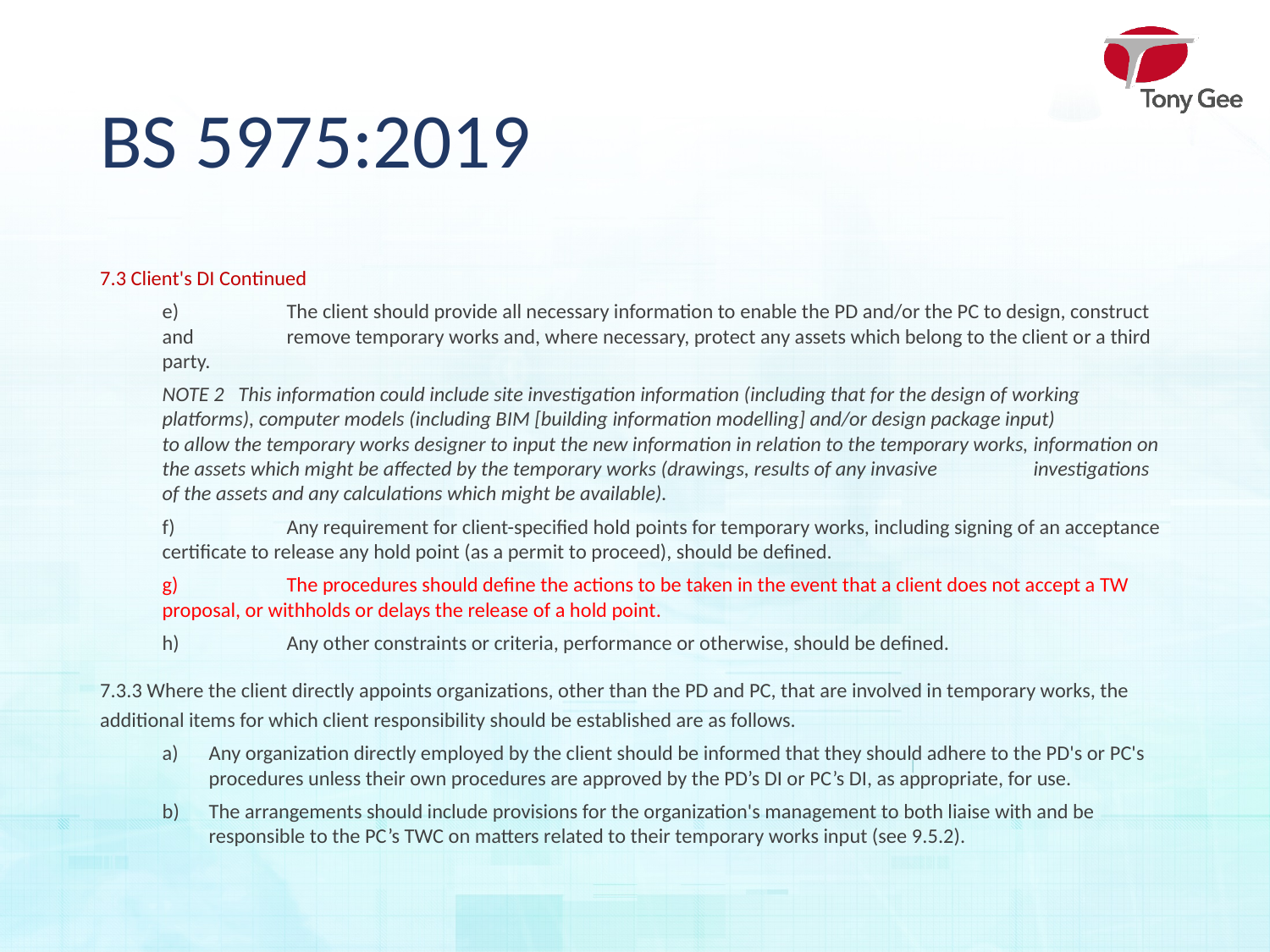

# BS 5975:2019
7.3 Client's DI Continued
e)	The client should provide all necessary information to enable the PD and/or the PC to design, construct and 	remove temporary works and, where necessary, protect any assets which belong to the client or a third party.
	NOTE 2   This information could include site investigation information (including that for the design of working 	platforms), computer models (including BIM [building information modelling] and/or design package input)    	to allow the temporary works designer to input the new information in relation to the temporary works, 	information on the assets which might be affected by the temporary works (drawings, results of any invasive 	investigations of the assets and any calculations which might be available).
f)	Any requirement for client-specified hold points for temporary works, including signing of an acceptance 	certificate to release any hold point (as a permit to proceed), should be defined.
g)	The procedures should define the actions to be taken in the event that a client does not accept a TW 	proposal, or withholds or delays the release of a hold point.
h)	Any other constraints or criteria, performance or otherwise, should be defined.
7.3.3 Where the client directly appoints organizations, other than the PD and PC, that are involved in temporary works, the additional items for which client responsibility should be established are as follows.
Any organization directly employed by the client should be informed that they should adhere to the PD's or PC's procedures unless their own procedures are approved by the PD’s DI or PC’s DI, as appropriate, for use.
The arrangements should include provisions for the organization's management to both liaise with and be responsible to the PC’s TWC on matters related to their temporary works input (see 9.5.2).